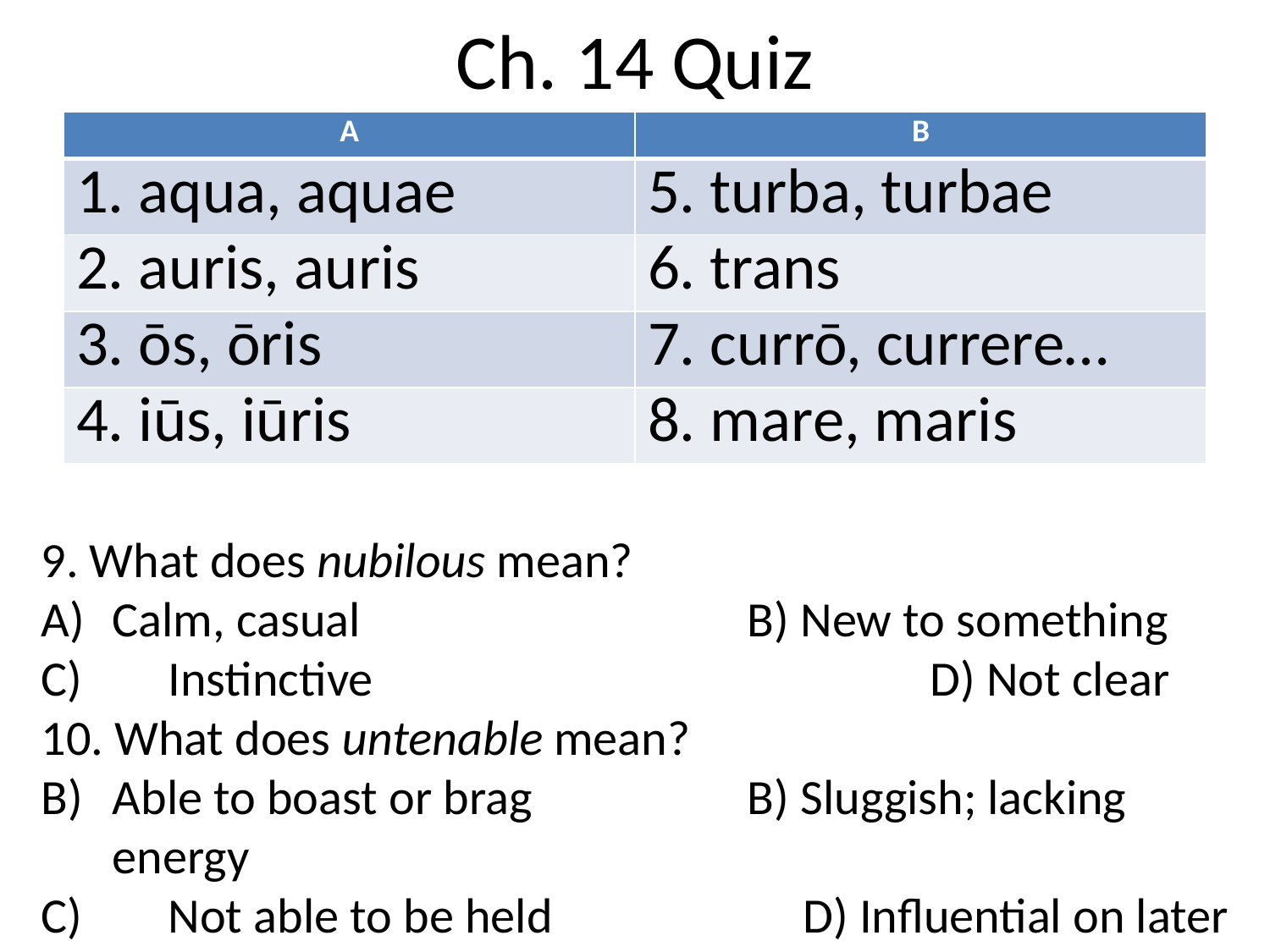

# Ch. 14 Quiz
| A | B |
| --- | --- |
| 1. aqua, aquae | 5. turba, turbae |
| 2. auris, auris | 6. trans |
| 3. ōs, ōris | 7. currō, currere… |
| 4. iūs, iūris | 8. mare, maris |
9. What does nubilous mean?
Calm, casual				B) New to something
C)	Instinctive					D) Not clear
10. What does untenable mean?
Able to boast or brag		B) Sluggish; lacking energy
C)	Not able to be held		D) Influential on later work